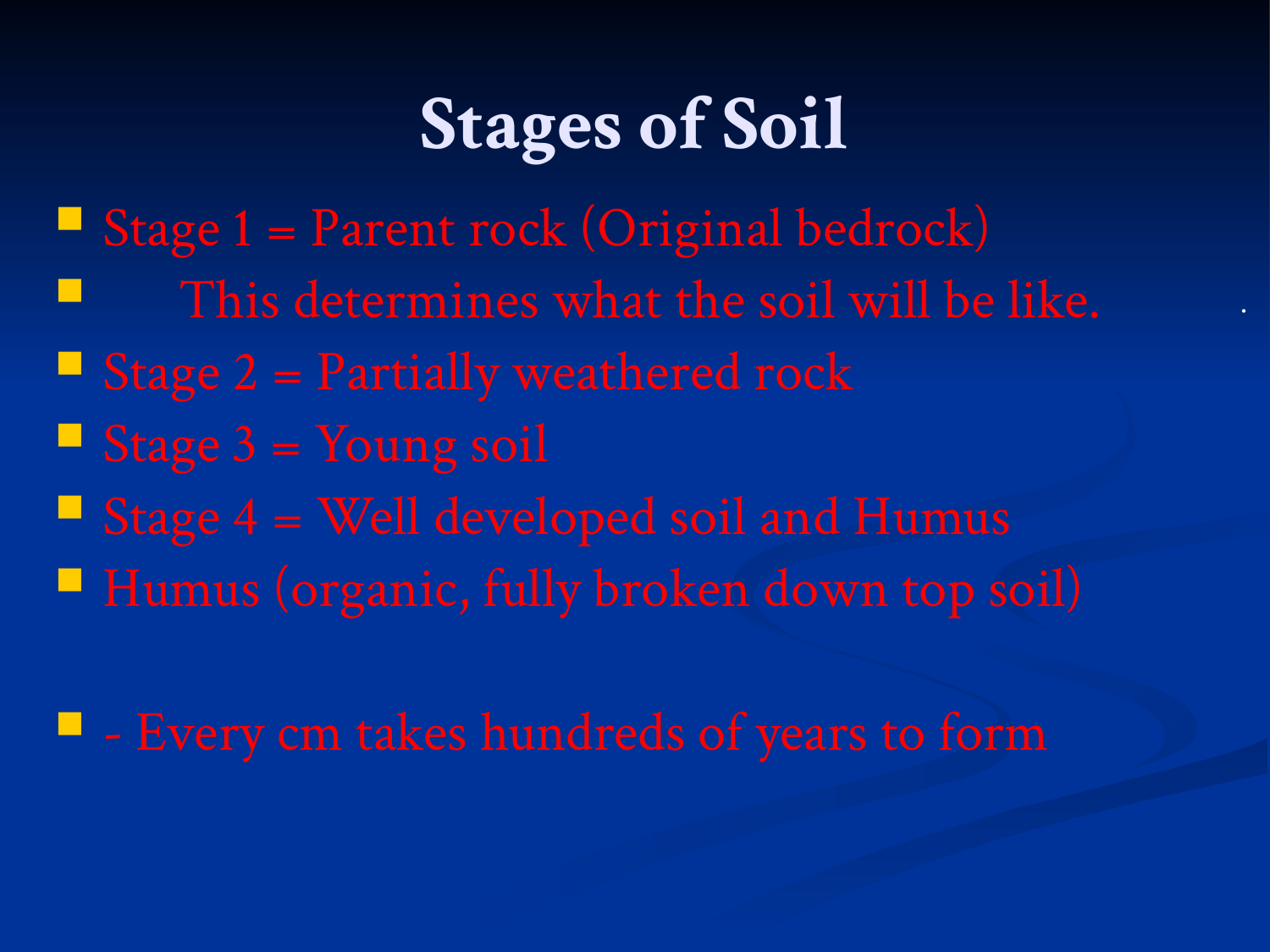

# Stages of Soil
Stage 1 = Parent rock (Original bedrock)
      This determines what the soil will be like.
Stage 2 = Partially weathered rock
Stage 3 = Young soil
Stage 4 = Well developed soil and Humus
Humus (organic, fully broken down top soil)

- Every cm takes hundreds of years to form
.